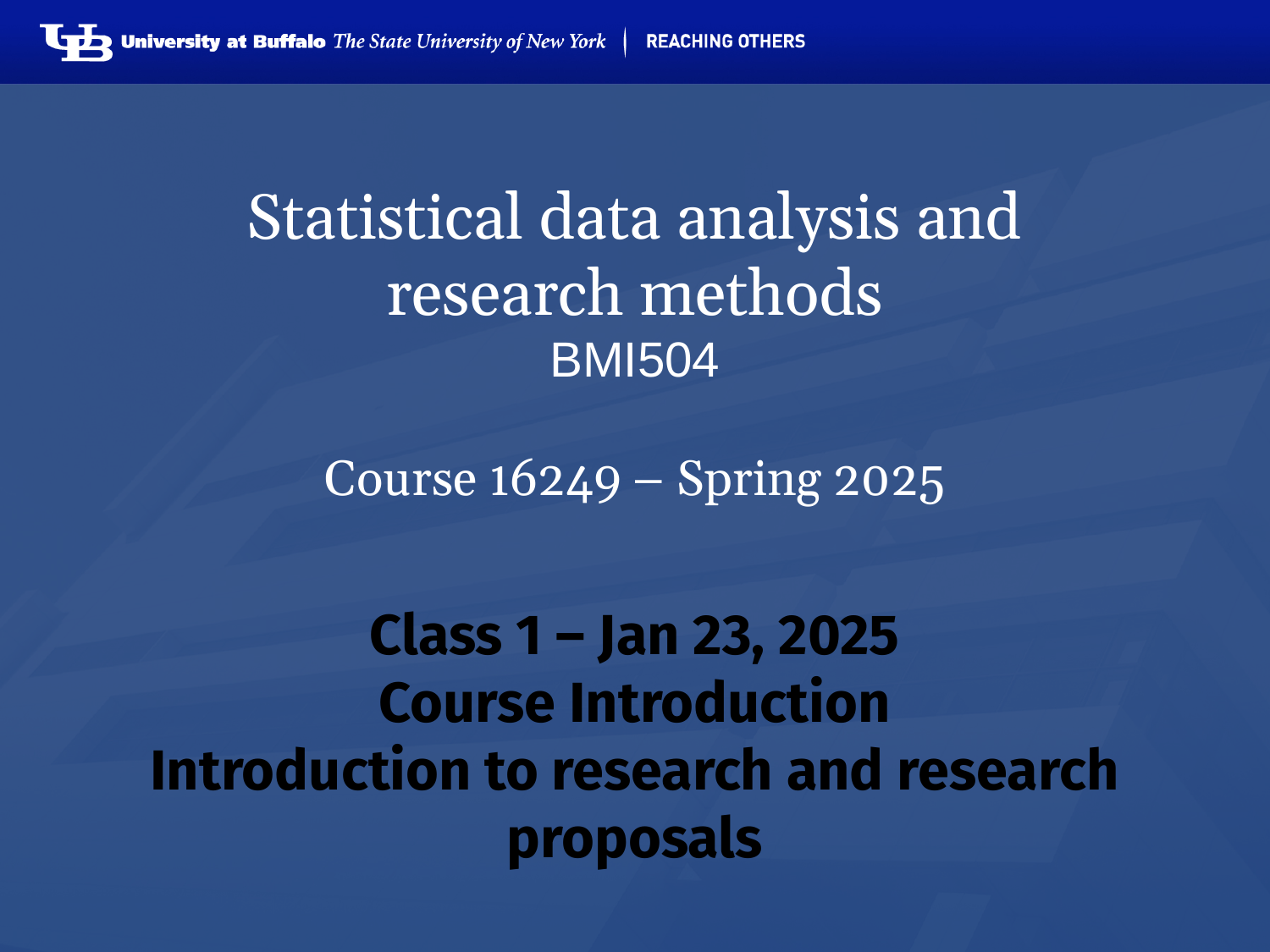

# Statistical data analysis and research methods BMI504 Course 16249 – Spring 2025
Class 1 – Jan 23, 2025
Course Introduction
Introduction to research and research proposals

Werner CEUSTERS, MD